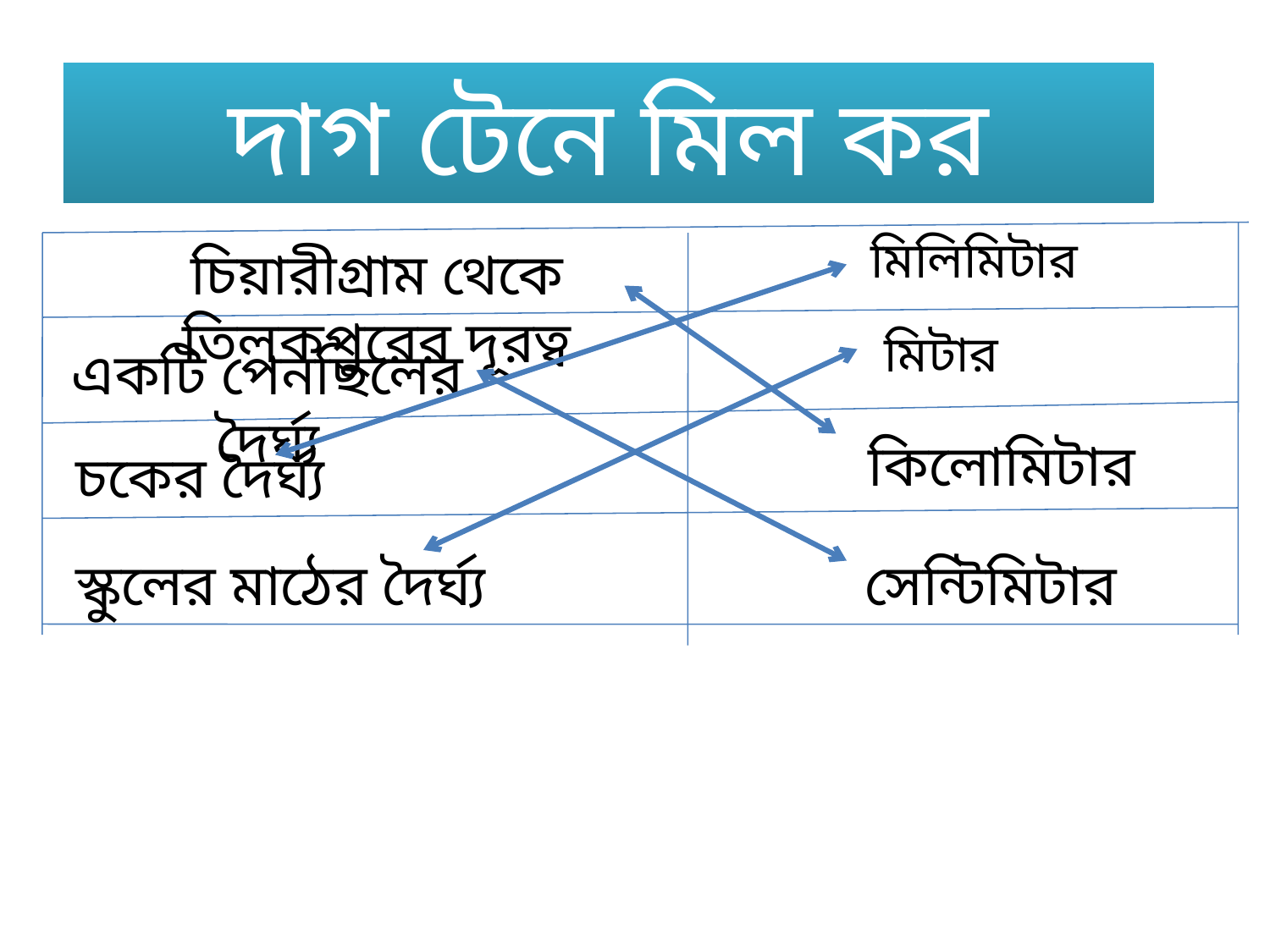

দাগ টেনে মিল কর
মিলিমিটার
চিয়ারীগ্রাম থেকে তিলকপুরের দূরত্ব
মিটার
একটি পেনছিলের দৈর্ঘ্য
কিলোমিটার
চকের দৈর্ঘ্য
স্কুলের মাঠের দৈর্ঘ্য
সেন্টিমিটার